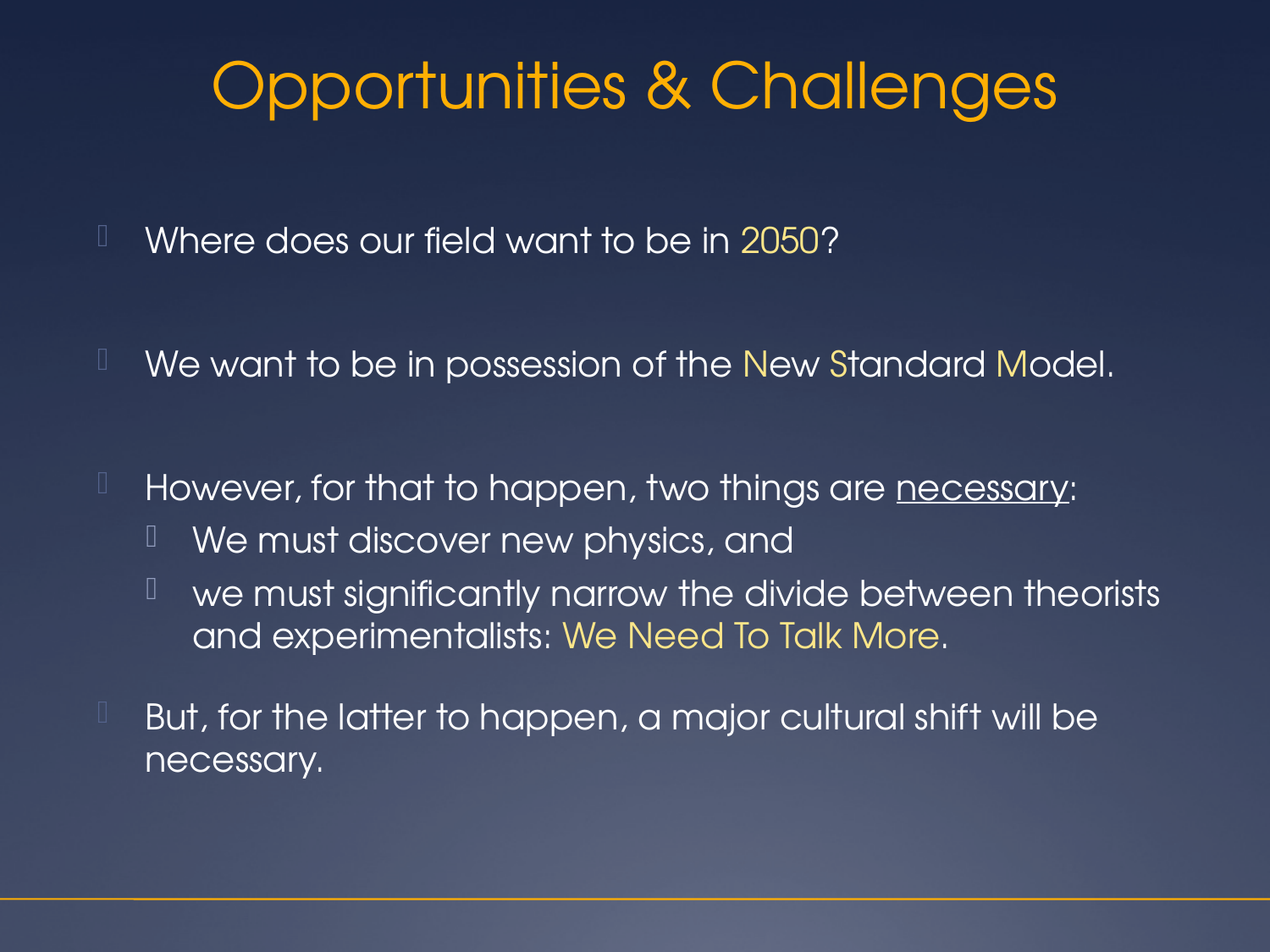

# Opportunities & Challenges
Where does our field want to be in 2050?
We want to be in possession of the New Standard Model.
However, for that to happen, two things are necessary:
We must discover new physics, and
we must significantly narrow the divide between theorists and experimentalists: We Need To Talk More.
But, for the latter to happen, a major cultural shift will be necessary.